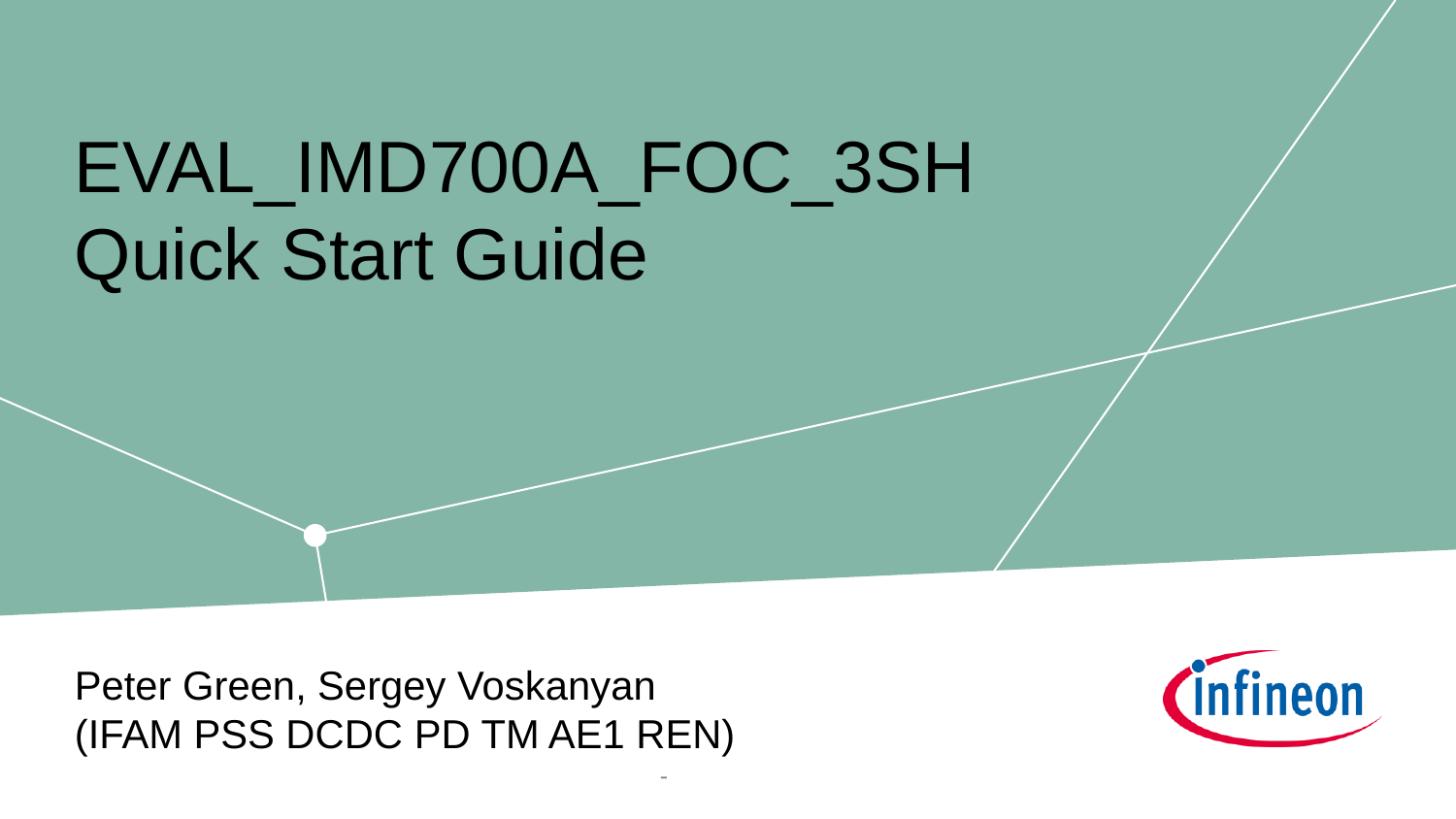

# EVAL_IMD700A_FOC_3SH Quick Start Guide
Peter Green, Sergey Voskanyan
(IFAM PSS DCDC PD TM AE1 REN)
-